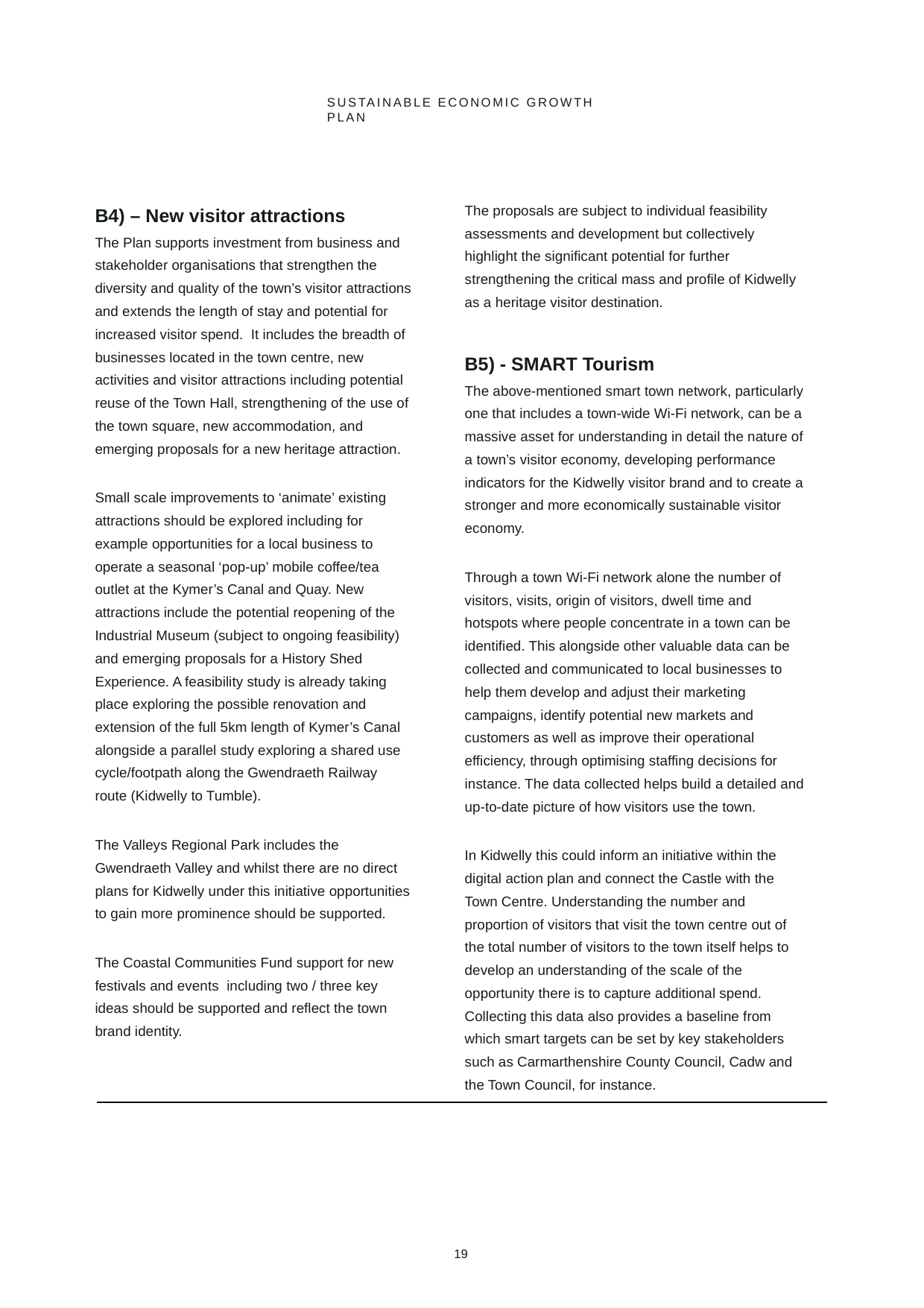

SUSTAINABLE ECONOMIC GROWTH PLAN
B4) – New visitor attractions
The Plan supports investment from business and stakeholder organisations that strengthen the diversity and quality of the town’s visitor attractions and extends the length of stay and potential for increased visitor spend.  It includes the breadth of businesses located in the town centre, new activities and visitor attractions including potential reuse of the Town Hall, strengthening of the use of the town square, new accommodation, and emerging proposals for a new heritage attraction.

Small scale improvements to ‘animate’ existing attractions should be explored including for example opportunities for a local business to operate a seasonal ‘pop-up’ mobile coffee/tea outlet at the Kymer’s Canal and Quay. New attractions include the potential reopening of the Industrial Museum (subject to ongoing feasibility) and emerging proposals for a History Shed Experience. A feasibility study is already taking place exploring the possible renovation and extension of the full 5km length of Kymer’s Canal alongside a parallel study exploring a shared use cycle/footpath along the Gwendraeth Railway route (Kidwelly to Tumble).

The Valleys Regional Park includes the Gwendraeth Valley and whilst there are no direct plans for Kidwelly under this initiative opportunities to gain more prominence should be supported.

The Coastal Communities Fund support for new festivals and events  including two / three key ideas should be supported and reflect the town brand identity.
The proposals are subject to individual feasibility assessments and development but collectively highlight the significant potential for further strengthening the critical mass and profile of Kidwelly as a heritage visitor destination.

B5) - SMART Tourism
The above-mentioned smart town network, particularly one that includes a town-wide Wi-Fi network, can be a massive asset for understanding in detail the nature of a town’s visitor economy, developing performance indicators for the Kidwelly visitor brand and to create a stronger and more economically sustainable visitor economy.

Through a town Wi-Fi network alone the number of visitors, visits, origin of visitors, dwell time and hotspots where people concentrate in a town can be identified. This alongside other valuable data can be collected and communicated to local businesses to help them develop and adjust their marketing campaigns, identify potential new markets and customers as well as improve their operational efficiency, through optimising staffing decisions for instance. The data collected helps build a detailed and up-to-date picture of how visitors use the town.

In Kidwelly this could inform an initiative within the digital action plan and connect the Castle with the Town Centre. Understanding the number and proportion of visitors that visit the town centre out of the total number of visitors to the town itself helps to develop an understanding of the scale of the opportunity there is to capture additional spend. Collecting this data also provides a baseline from which smart targets can be set by key stakeholders such as Carmarthenshire County Council, Cadw and the Town Council, for instance.

19